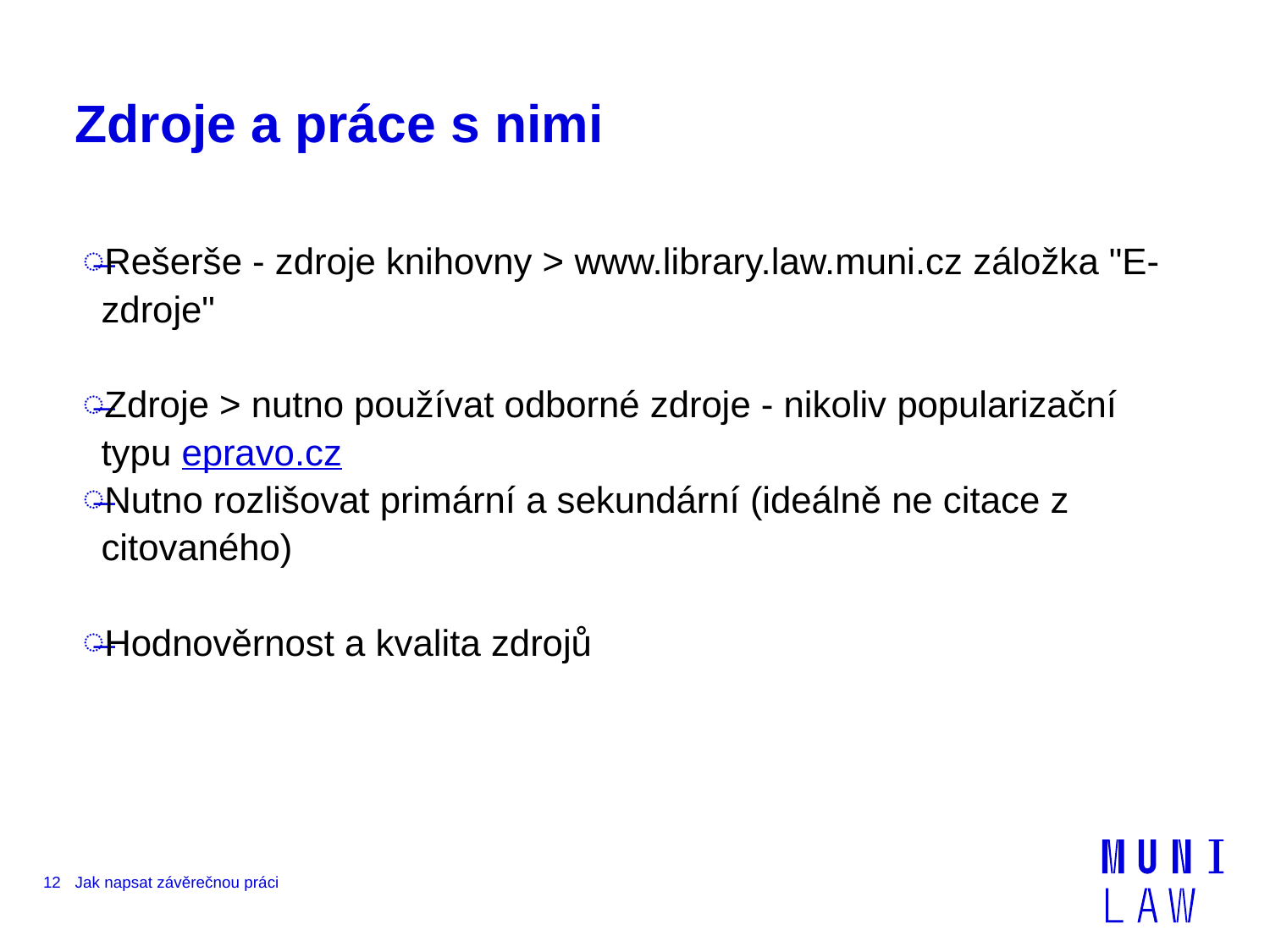

# Zdroje a práce s nimi
Rešerše - zdroje knihovny > www.library.law.muni.cz záložka "E-zdroje"
Zdroje > nutno používat odborné zdroje - nikoliv popularizační typu epravo.cz
Nutno rozlišovat primární a sekundární (ideálně ne citace z citovaného)
Hodnověrnost a kvalita zdrojů

12
Jak napsat závěrečnou práci